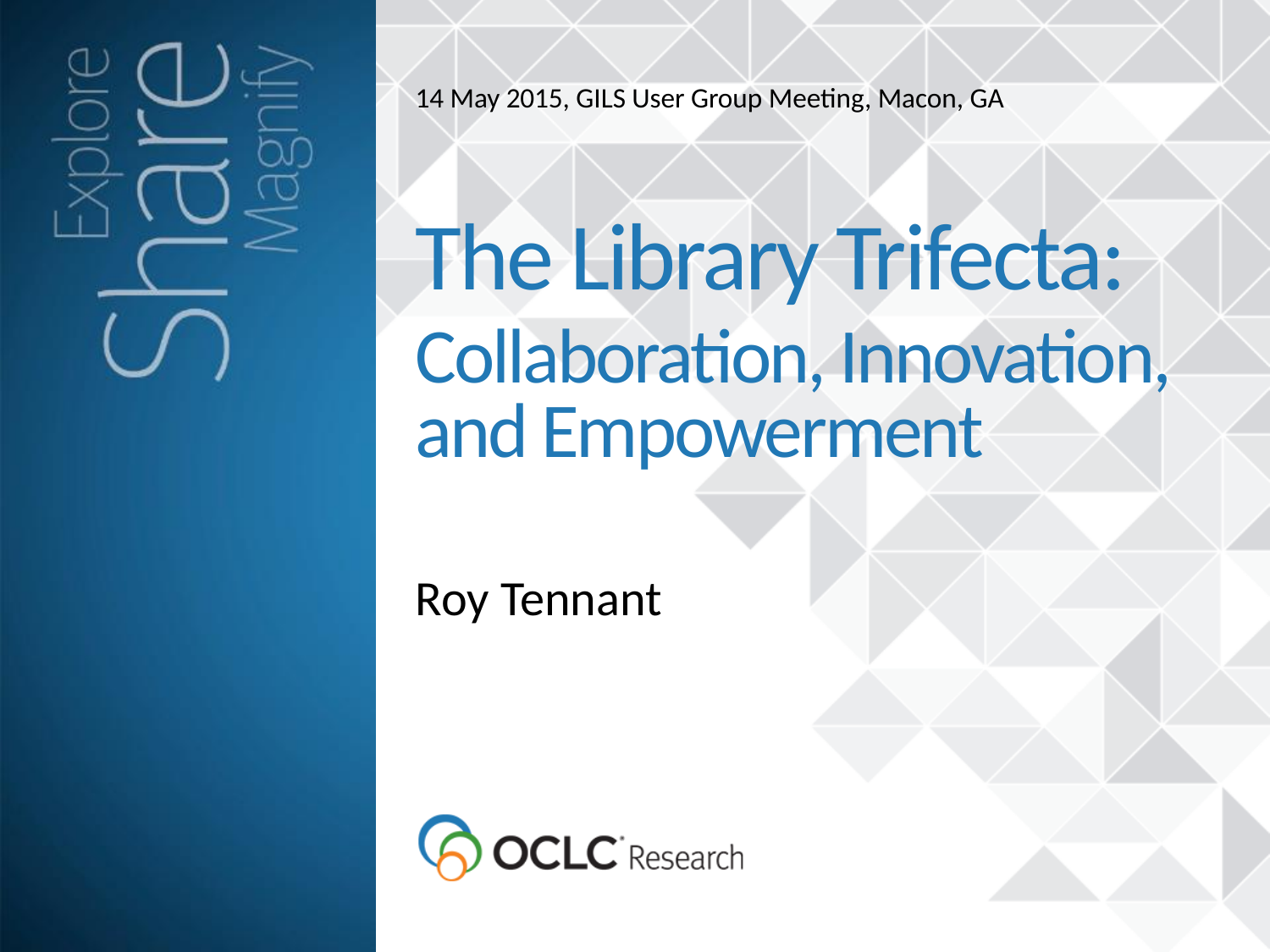

14 May 2015, GILS User Group Meeting, Macon, GA
The Library Trifecta:
Collaboration, Innovation, and Empowerment
Roy Tennant